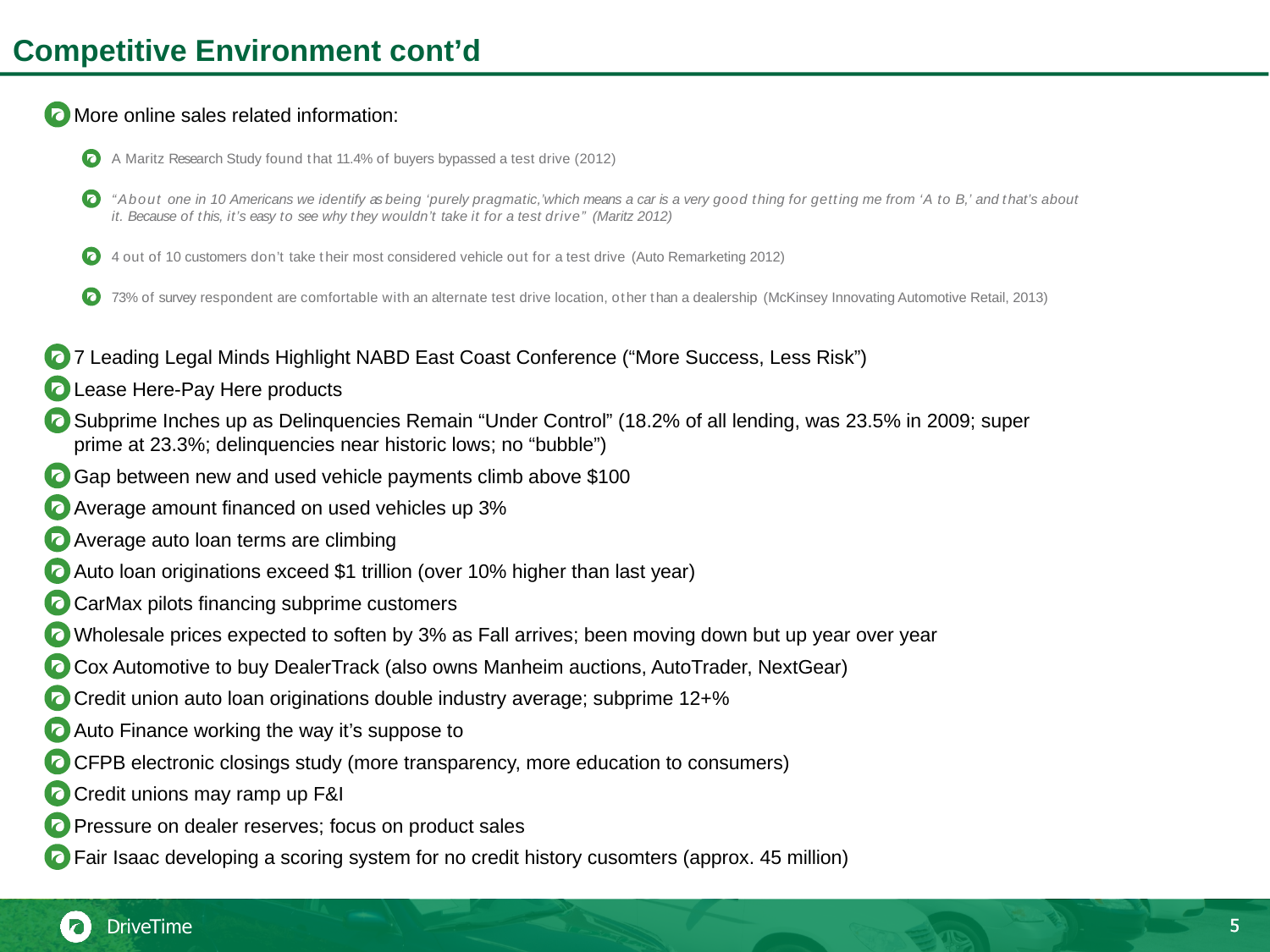

# Competitive Environment cont’d
More online sales related information:
A Maritz Research Study found that 11.4% of buyers bypassed a test drive (2012)
“About one in 10 Americans we identify as being ‘purely pragmatic,’which means a car is a very good thing for getting me from ‘A to B,’ and that’s about it. Because of this, it’s easy to see why they wouldn’t take it for a test drive”  (Maritz 2012)
4 out of 10 customers don’t take their most considered vehicle out for a test drive  (Auto Remarketing 2012)
73% of survey respondent are comfortable with an alternate test drive location, other than a dealership  (McKinsey Innovating Automotive Retail, 2013)

7 Leading Legal Minds Highlight NABD East Coast Conference (“More Success, Less Risk”)
Lease Here-Pay Here products
Subprime Inches up as Delinquencies Remain “Under Control” (18.2% of all lending, was 23.5% in 2009; super prime at 23.3%; delinquencies near historic lows; no “bubble”)
Gap between new and used vehicle payments climb above $100
Average amount financed on used vehicles up 3%
Average auto loan terms are climbing
Auto loan originations exceed $1 trillion (over 10% higher than last year)
CarMax pilots financing subprime customers
Wholesale prices expected to soften by 3% as Fall arrives; been moving down but up year over year
Cox Automotive to buy DealerTrack (also owns Manheim auctions, AutoTrader, NextGear)
Credit union auto loan originations double industry average; subprime 12+%
Auto Finance working the way it’s suppose to
CFPB electronic closings study (more transparency, more education to consumers)
Credit unions may ramp up F&I
Pressure on dealer reserves; focus on product sales
Fair Isaac developing a scoring system for no credit history cusomters (approx. 45 million)